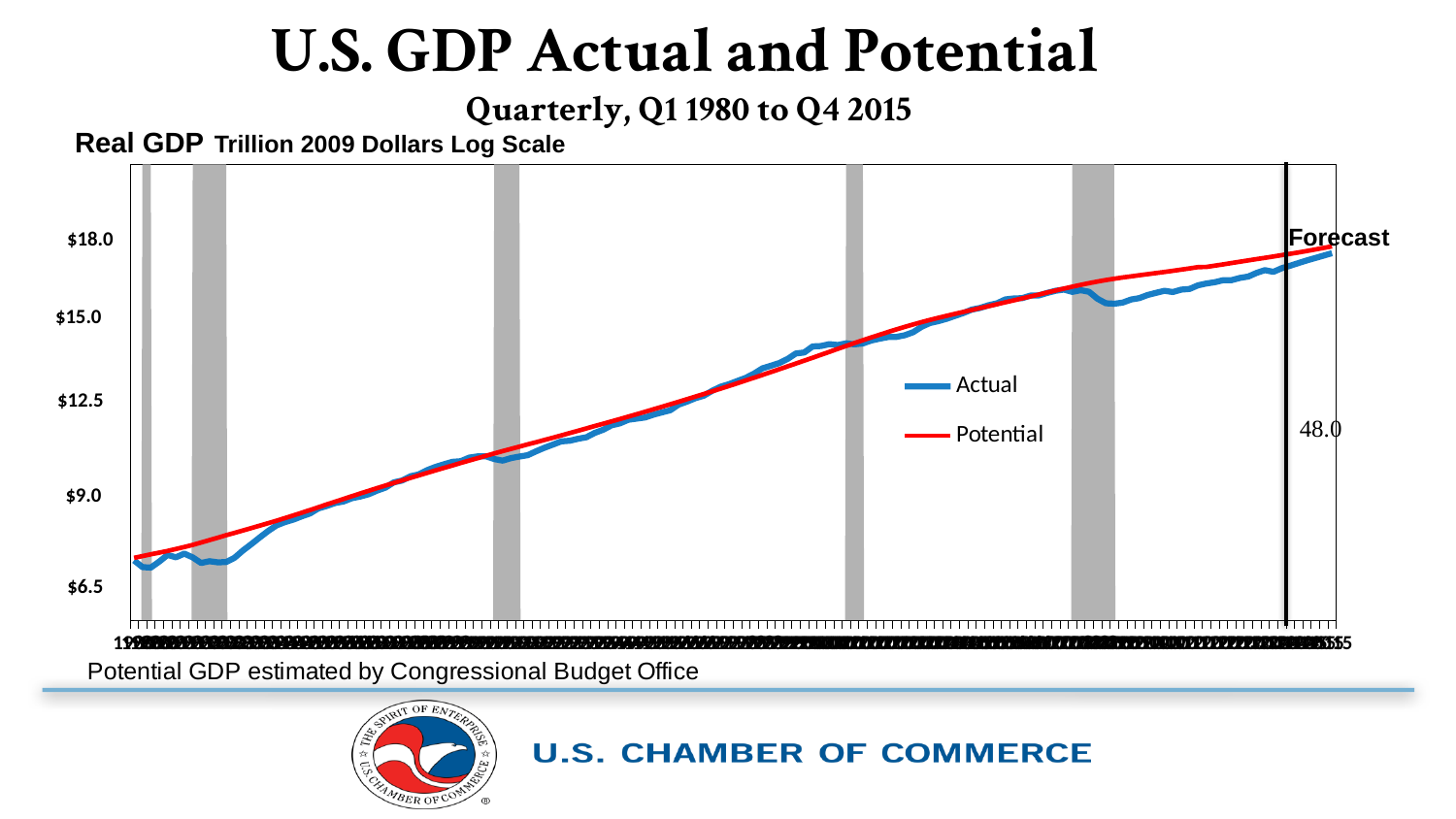

U.S. GDP Actual and Potential
 Quarterly, Q1 1980 to Q4 2015
Real GDP Trillion 2009 Dollars Log Scale

### Chart

| Category | Recession | Actual | Potential |
|---|---|---|---|
| 1980 | 0.0 | 8.783380906402957 | 8.791181936736017 |
| 1980 | 10.0 | 8.762896350375016 | 8.796792687674662 |
| 1980 | 10.0 | 8.76137781851889 | 8.802071336535285 |
| 1980 | 0.0 | 8.77974205422902 | 8.807172622916703 |
| 1981 | 0.0 | 8.800219442331825 | 8.812545770172237 |
| 1981 | 0.0 | 8.792898831857418 | 8.818482267274236 |
| 1981 | 0.0 | 8.804310104195372 | 8.824677891164198 |
| 1981 | 10.0 | 8.792564800090929 | 8.831127635012084 |
| 1982 | 10.0 | 8.775703886567738 | 8.83840674707681 |
| 1982 | 10.0 | 8.78112545669691 | 8.845777255188445 |
| 1982 | 10.0 | 8.777524621845219 | 8.853236764745898 |
| 1982 | 10.0 | 8.778495353591182 | 8.860924729719041 |
| 1983 | 0.0 | 8.791516430665029 | 8.868131713503033 |
| 1983 | 0.0 | 8.814077790432767 | 8.875426919818963 |
| 1983 | 0.0 | 8.83346272071993 | 8.882669291308039 |
| 1983 | 0.0 | 8.853879690795832 | 8.890135107818843 |
| 1984 | 0.0 | 8.87355208541645 | 8.897682313454224 |
| 1984 | 0.0 | 8.890961212781146 | 8.905444318789714 |
| 1984 | 0.0 | 8.900753464136352 | 8.91341571815747 |
| 1984 | 0.0 | 8.908694592507015 | 8.921457578947884 |
| 1985 | 0.0 | 8.918583341482371 | 8.929700114313448 |
| 1985 | 0.0 | 8.927698907620751 | 8.938137870372788 |
| 1985 | 0.0 | 8.943140434465054 | 8.946765374867635 |
| 1985 | 0.0 | 8.950610634093929 | 8.95531908176395 |
| 1986 | 0.0 | 8.959838470648686 | 8.963800242855577 |
| 1986 | 0.0 | 8.964414257764728 | 8.97221007835365 |
| 1986 | 0.0 | 8.974440807560772 | 8.980675603671708 |
| 1986 | 0.0 | 8.979605579966153 | 8.989070065043654 |
| 1987 | 0.0 | 8.986571625268054 | 8.997270906233448 |
| 1987 | 0.0 | 8.99772866557138 | 9.005405040310642 |
| 1987 | 0.0 | 9.006754319877503 | 9.013473543740192 |
| 1987 | 0.0 | 9.023130888709446 | 9.021356672308677 |
| 1988 | 0.0 | 9.028734558976517 | 9.029178142902074 |
| 1988 | 0.0 | 9.041862547002879 | 9.036938912556787 |
| 1988 | 0.0 | 9.047621422475741 | 9.044639916198465 |
| 1988 | 0.0 | 9.060784121575661 | 9.052282067317908 |
| 1989 | 0.0 | 9.070813901875251 | 9.05998249038762 |
| 1989 | 0.0 | 9.0786472886253 | 9.06750872286864 |
| 1989 | 0.0 | 9.086080154595498 | 9.075093222568157 |
| 1989 | 0.0 | 9.088195336616682 | 9.082620630373812 |
| 1990 | 0.0 | 9.09908473641595 | 9.090091799380007 |
| 1990 | 0.0 | 9.102944452956287 | 9.097395612960048 |
| 1990 | 0.0 | 9.103189365456954 | 9.104757609401117 |
| 1990 | 10.0 | 9.094637670922447 | 9.111955470054781 |
| 1991 | 10.0 | 9.089933898113085 | 9.119101891541911 |
| 1991 | 10.0 | 9.097664273687943 | 9.126088819528592 |
| 1991 | 10.0 | 9.102454447935067 | 9.132919225007598 |
| 1991 | 0.0 | 9.106800420307804 | 9.139810605785655 |
| 1992 | 0.0 | 9.118553976345474 | 9.146548238888403 |
| 1992 | 0.0 | 9.129509854061634 | 9.153452509769135 |
| 1992 | 0.0 | 9.139188027648094 | 9.160414563206457 |
| 1992 | 0.0 | 9.149156218651186 | 9.167432870964907 |
| 1993 | 0.0 | 9.151025517040502 | 9.174505918966966 |
| 1993 | 0.0 | 9.156950143716639 | 9.181735114965848 |
| 1993 | 0.0 | 9.161811673621585 | 9.188912424562563 |
| 1993 | 0.0 | 9.175075822875872 | 9.196140022575042 |
| 1994 | 0.0 | 9.18483793156376 | 9.203315757039219 |
| 1994 | 0.0 | 9.198409481108218 | 9.21054035197885 |
| 1994 | 0.0 | 9.204292118108642 | 9.217812386814884 |
| 1994 | 0.0 | 9.215576638771429 | 9.225130457448818 |
| 1995 | 0.0 | 9.218992831255322 | 9.232493176617316 |
| 1995 | 0.0 | 9.222476431195682 | 9.239996256883693 |
| 1995 | 0.0 | 9.231005372419766 | 9.24753981296529 |
| 1995 | 0.0 | 9.238072263714072 | 9.255218130754269 |
| 1996 | 0.0 | 9.244616186939956 | 9.262932822095353 |
| 1996 | 0.0 | 9.261926623447616 | 9.270776740780013 |
| 1996 | 0.0 | 9.27113439120877 | 9.27865301215827 |
| 1996 | 0.0 | 9.281646565668852 | 9.286560397887591 |
| 1997 | 0.0 | 9.289234728238863 | 9.294589604421082 |
| 1997 | 0.0 | 9.304213155585025 | 9.302646042760209 |
| 1997 | 0.0 | 9.316860215353856 | 9.310818990542401 |
| 1997 | 0.0 | 9.324588277527917 | 9.319105086767571 |
| 1998 | 0.0 | 9.33443235320596 | 9.32750099174976 |
| 1998 | 0.0 | 9.344084242025778 | 9.33600338997184 |
| 1998 | 0.0 | 9.357086563256217 | 9.344521553442203 |
| 1998 | 0.0 | 9.373368671722902 | 9.353141170607854 |
| 1999 | 0.0 | 9.381322884100143 | 9.361859019615093 |
| 1999 | 0.0 | 9.38953203576121 | 9.37058672111828 |
| 1999 | 0.0 | 9.402042790575889 | 9.379323364330956 |
| 1999 | 0.0 | 9.419247058363048 | 9.388151773292252 |
| 2000 | 0.0 | 9.42214791282652 | 9.396985900250192 |
| 2000 | 0.0 | 9.440856677619806 | 9.405989388981 |
| 2000 | 0.0 | 9.442063017398326 | 9.414994033976548 |
| 2000 | 0.0 | 9.447726021420044 | 9.424079843215099 |
| 2001 | 0.0 | 9.44488270957582 | 9.433163872079467 |
| 2001 | 10.0 | 9.450167967366783 | 9.442166123673227 |
| 2001 | 10.0 | 9.447000165943864 | 9.45100945015621 |
| 2001 | 10.0 | 9.449774508226373 | 9.459775257244461 |
| 2002 | 0.0 | 9.458941121559405 | 9.468310380442437 |
| 2002 | 0.0 | 9.464439807410837 | 9.47677327138879 |
| 2002 | 0.0 | 9.469298843308842 | 9.485013189834323 |
| 2002 | 0.0 | 9.469931564261438 | 9.493035027916918 |
| 2003 | 0.0 | 9.475101761043396 | 9.500843461614666 |
| 2003 | 0.0 | 9.484336720673381 | 9.508294505698569 |
| 2003 | 0.0 | 9.500948160344167 | 9.515395652485308 |
| 2003 | 0.0 | 9.512568633769579 | 9.522227133124781 |
| 2004 | 0.0 | 9.518302898723109 | 9.528648637969724 |
| 2004 | 0.0 | 9.525603564188728 | 9.534812320874815 |
| 2004 | 0.0 | 9.53465326824975 | 9.540866393419853 |
| 2004 | 0.0 | 9.54326346067355 | 9.546741177474825 |
| 2005 | 0.0 | 9.553866244541817 | 9.55272367519805 |
| 2005 | 0.0 | 9.55907285793519 | 9.558600006313569 |
| 2005 | 0.0 | 9.567441225202677 | 9.564442007795789 |
| 2005 | 0.0 | 9.573134555122936 | 9.570319849923216 |
| 2006 | 0.0 | 9.585078195433052 | 9.576232704964523 |
| 2006 | 0.0 | 9.588064225102622 | 9.582248696555505 |
| 2006 | 0.0 | 9.588954874033458 | 9.588228712314113 |
| 2006 | 0.0 | 9.596751772277944 | 9.594241302168507 |
| 2007 | 0.0 | 9.597369917928662 | 9.600217956742634 |
| 2007 | 0.0 | 9.604993911806005 | 9.606361021256347 |
| 2007 | 0.0 | 9.611697052039803 | 9.612399686949514 |
| 2007 | 0.0 | 9.61525866394098 | 9.618402105931613 |
| 2008 | 10.0 | 9.608411545530634 | 9.624170396415975 |
| 2008 | 10.0 | 9.613362498433206 | 9.62970838525334 |
| 2008 | 10.0 | 9.608552574572778 | 9.634954298923107 |
| 2008 | 10.0 | 9.587200223074012 | 9.639977632055333 |
| 2009 | 10.0 | 9.573245865665552 | 9.644522504181841 |
| 2009 | 10.0 | 9.571895388964858 | 9.648595302907339 |
| 2009 | 0.0 | 9.575157081606537 | 9.652394528314963 |
| 2009 | 0.0 | 9.584789416553157 | 9.65598726971718 |
| 2010 | 0.0 | 9.589105520787648 | 9.659375694785721 |
| 2010 | 0.0 | 9.598720357026533 | 9.662752677191515 |
| 2010 | 0.0 | 9.605452068004855 | 9.666054896487474 |
| 2010 | 0.0 | 9.611730522042317 | 9.669409436169138 |
| 2011 | 0.0 | 9.60786067016233 | 9.673004633835156 |
| 2011 | 0.0 | 9.615111906284303 | 9.676649685633647 |
| 2011 | None | 9.617211158322275 | 9.680406499268875 |
| 2011 | None | 9.628412345230211 | 9.684273769557766 |
| 2012 | None | 9.633972784039797 | 9.684802796005867 |
| 2012 | None | 9.638003927919598 | 9.688758499822937 |
| 2012 | None | 9.64415319326645 | 9.69277269404093 |
| 2012 | None | 9.644308709223349 | 9.69683231872672 |
| 2013 | None | 9.651069658517923 | 9.700900021117198 |
| 2013 | None | 9.6554491806889 | 9.704914655156124 |
| 2013 | None | 9.66649225724417 | 9.708943605716277 |
| 2013 | None | 9.675092737439218 | 9.712992685053011 |
| 2014 | None | 9.669769538138745 | 9.71702543544126 |
| 2014 | None | 9.680993790063415 | 9.72108399237999 |
| 2014 | None | 9.688606232412807 | 9.725227735696844 |
| 2014 | None | 9.696916099908412 | 9.72947934390563 |
| 2015 | None | 9.704996438883832 | 9.733920312541935 |
| 2015 | None | 9.712465780845987 | 9.73851856527299 |
| 2015 | None | 9.719771722578491 | 9.743254244308998 |
| 2015 | None | 9.727026149261334 | 9.748125305724576 |
Forecast
$18.0
$15.0
$12.5
$9.0
$6.5